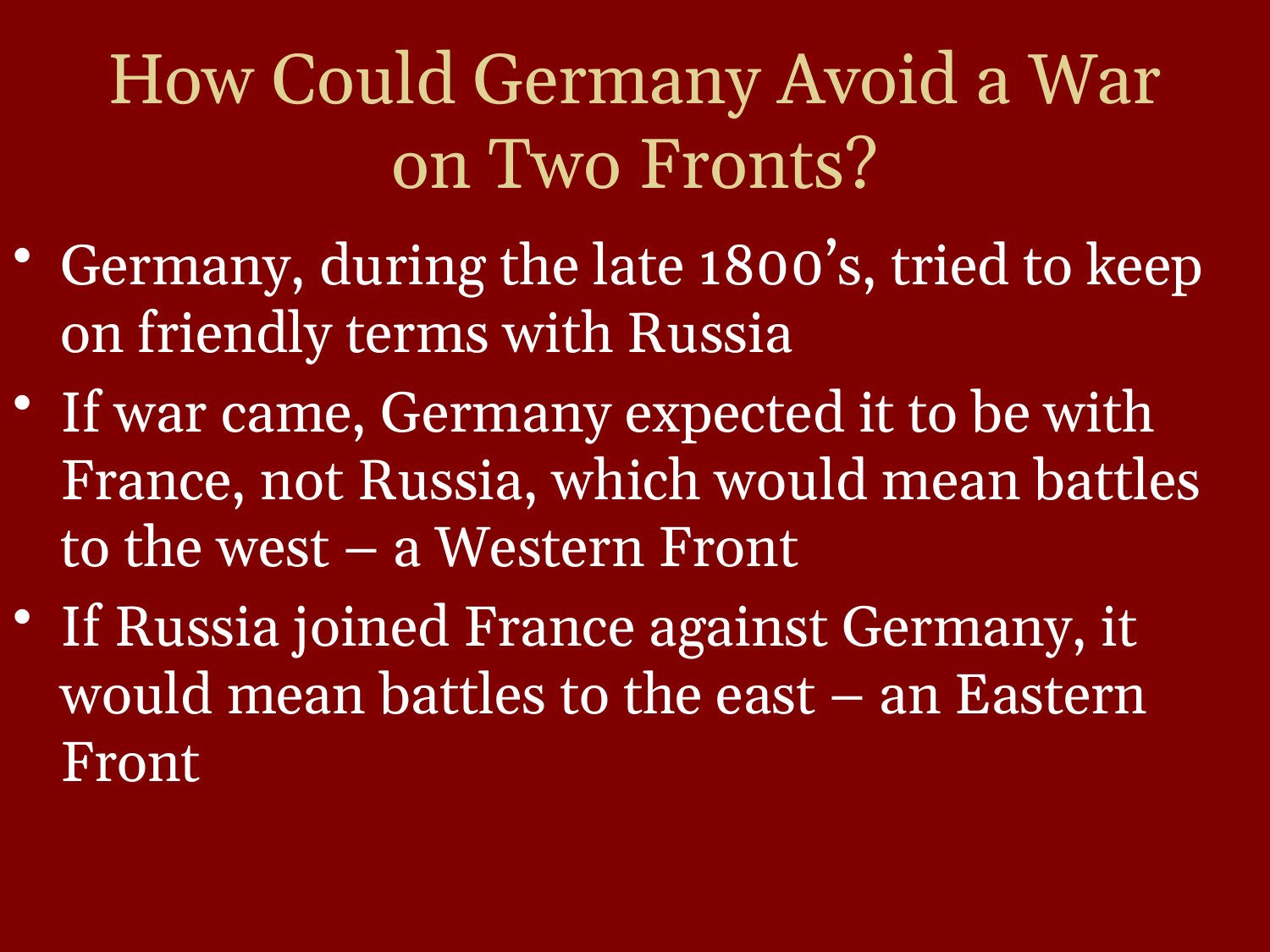

# How Could Germany Avoid a War on Two Fronts?
Germany, during the late 1800’s, tried to keep on friendly terms with Russia
If war came, Germany expected it to be with France, not Russia, which would mean battles to the west – a Western Front
If Russia joined France against Germany, it would mean battles to the east – an Eastern Front